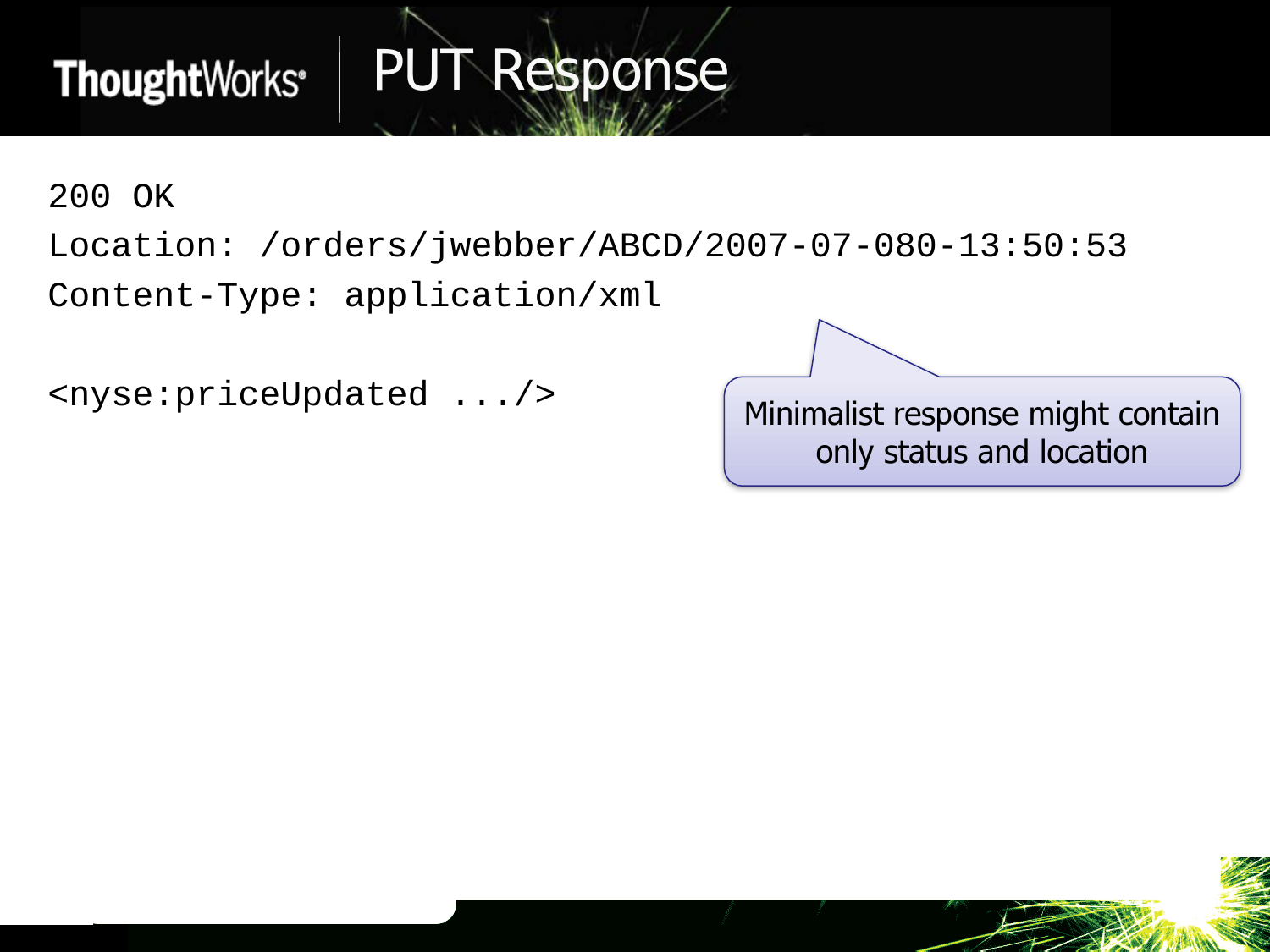

# PUT Response
200 OK
Location: /orders/jwebber/ABCD/2007-07-080-13:50:53
Content-Type: application/xml

<nyse:priceUpdated .../>
Minimalist response might contain only status and location